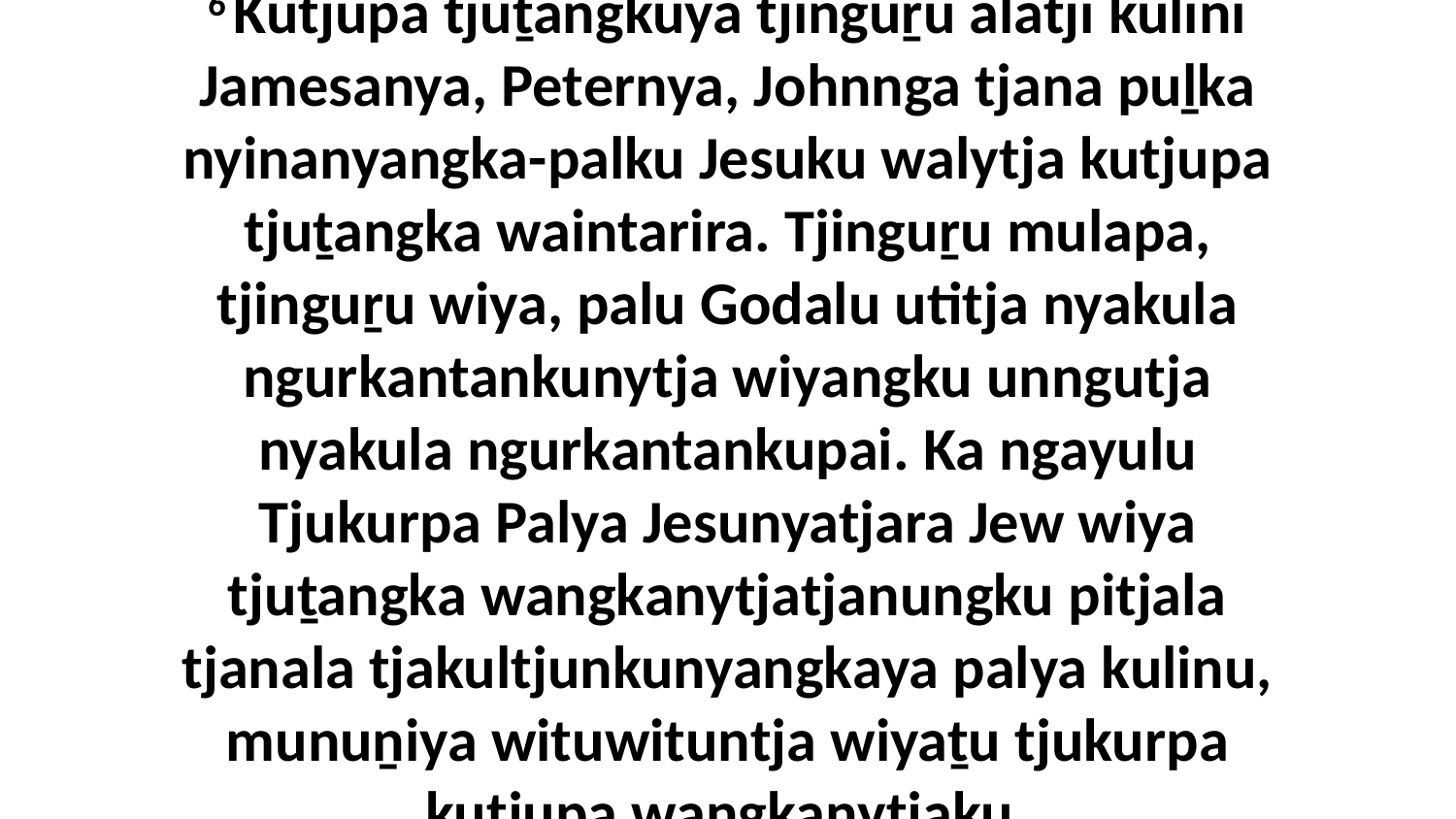

6 Kutjupa tjuṯangkuya tjinguṟu alatji kulini Jamesanya, Peternya, Johnnga tjana puḻka nyinanyangka-palku Jesuku walytja kutjupa tjuṯangka waintarira. Tjinguṟu mulapa, tjinguṟu wiya, palu Godalu utitja nyakula ngurkantankunytja wiyangku unngutja nyakula ngurkantankupai. Ka ngayulu Tjukurpa Palya Jesunyatjara Jew wiya tjuṯangka wangkanytjatjanungku pitjala tjanala tjakultjunkunyangkaya palya kulinu, munuṉiya wituwituntja wiyaṯu tjukurpa kutjupa wangkanytjaku.